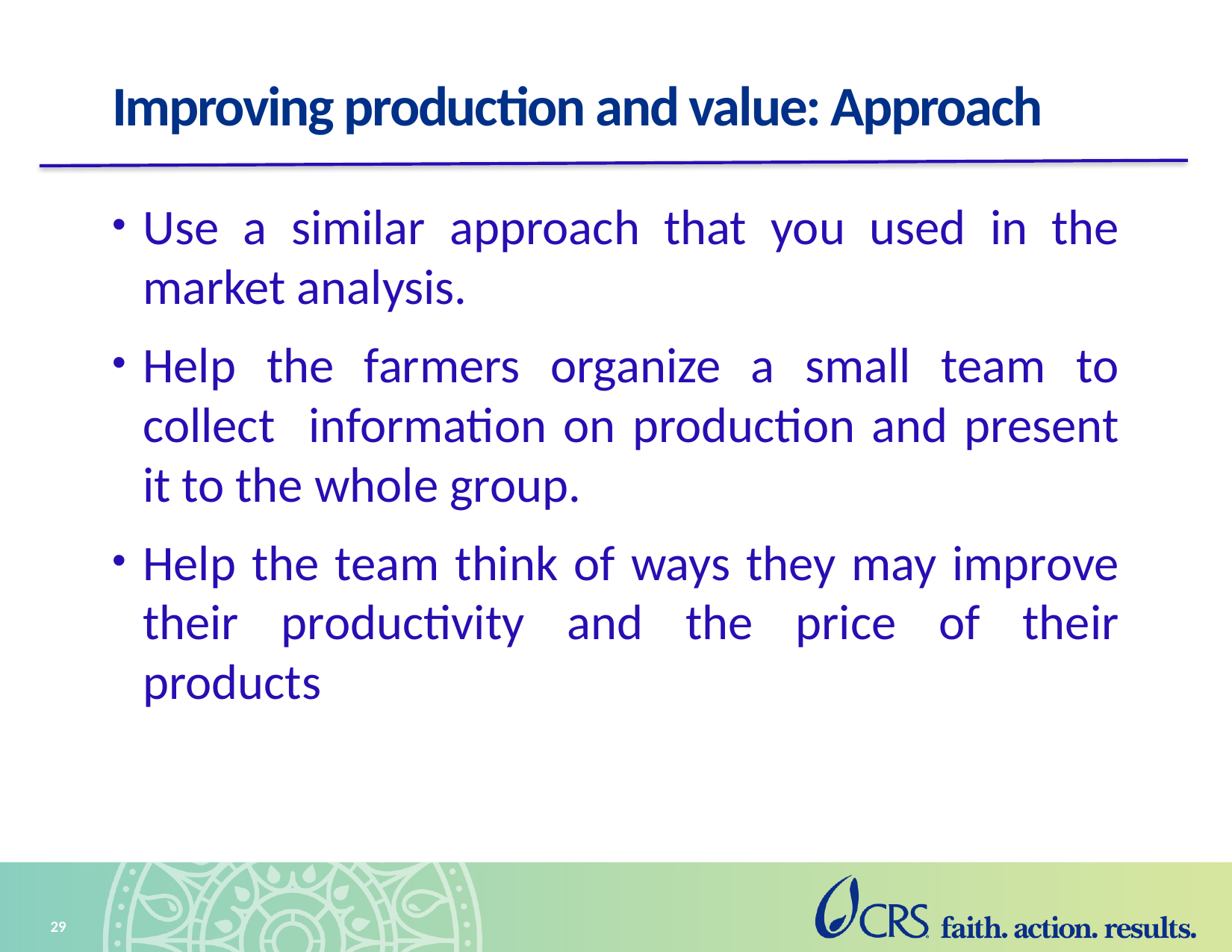

# Improving production and value: Approach
Use a similar approach that you used in the market analysis.
Help the farmers organize a small team to collect  information on production and present it to the whole group.
Help the team think of ways they may improve their productivity and the price of their products
29